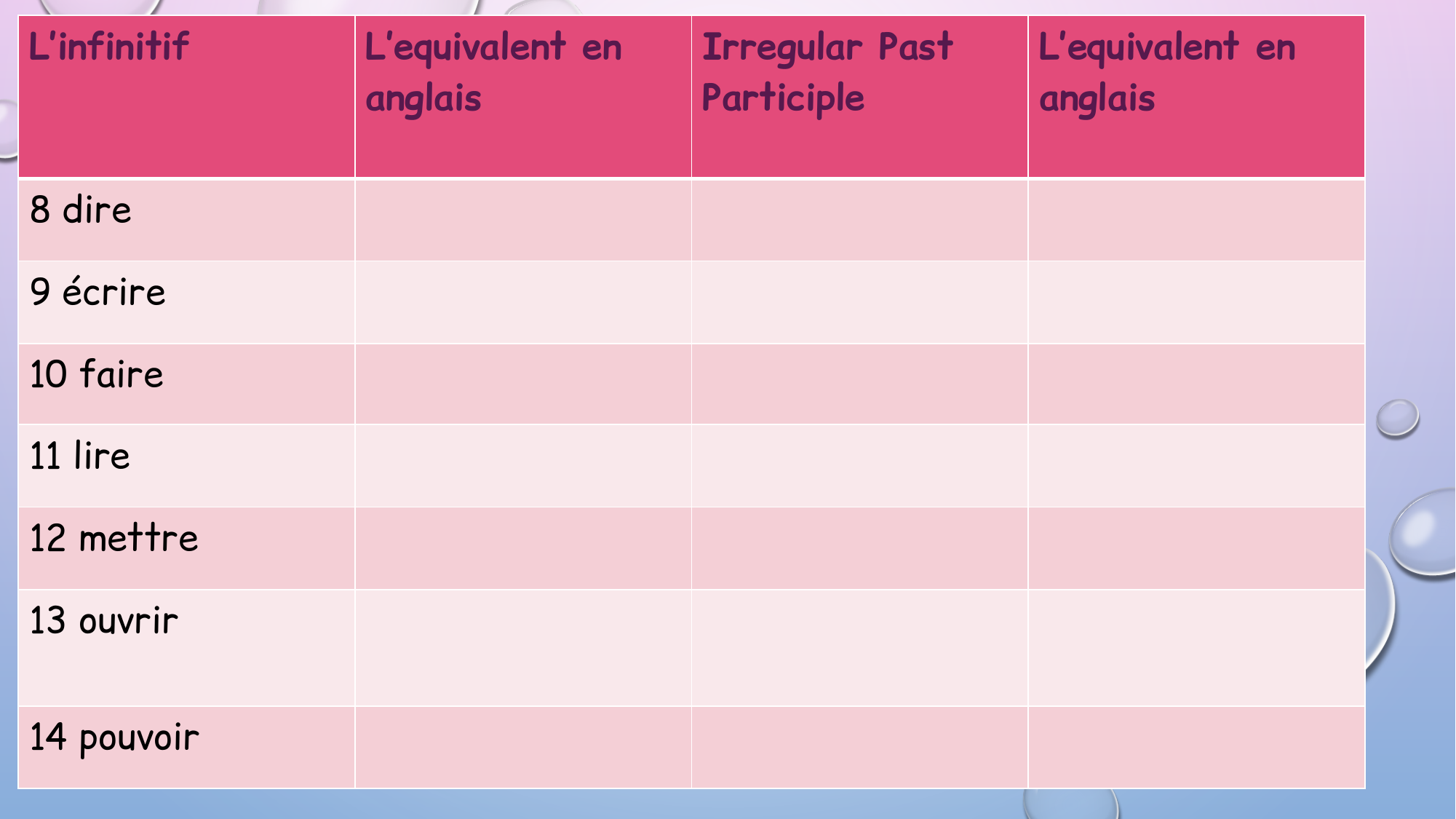

| L’infinitif | L’equivalent en anglais | Irregular Past Participle | L’equivalent en anglais |
| --- | --- | --- | --- |
| 8 dire |  |  |  |
| 9 écrire |  |  |  |
| 10 faire |  |  |  |
| 11 lire |  |  |  |
| 12 mettre |  |  |  |
| 13 ouvrir |  |  |  |
| 14 pouvoir |  |  |  |
#